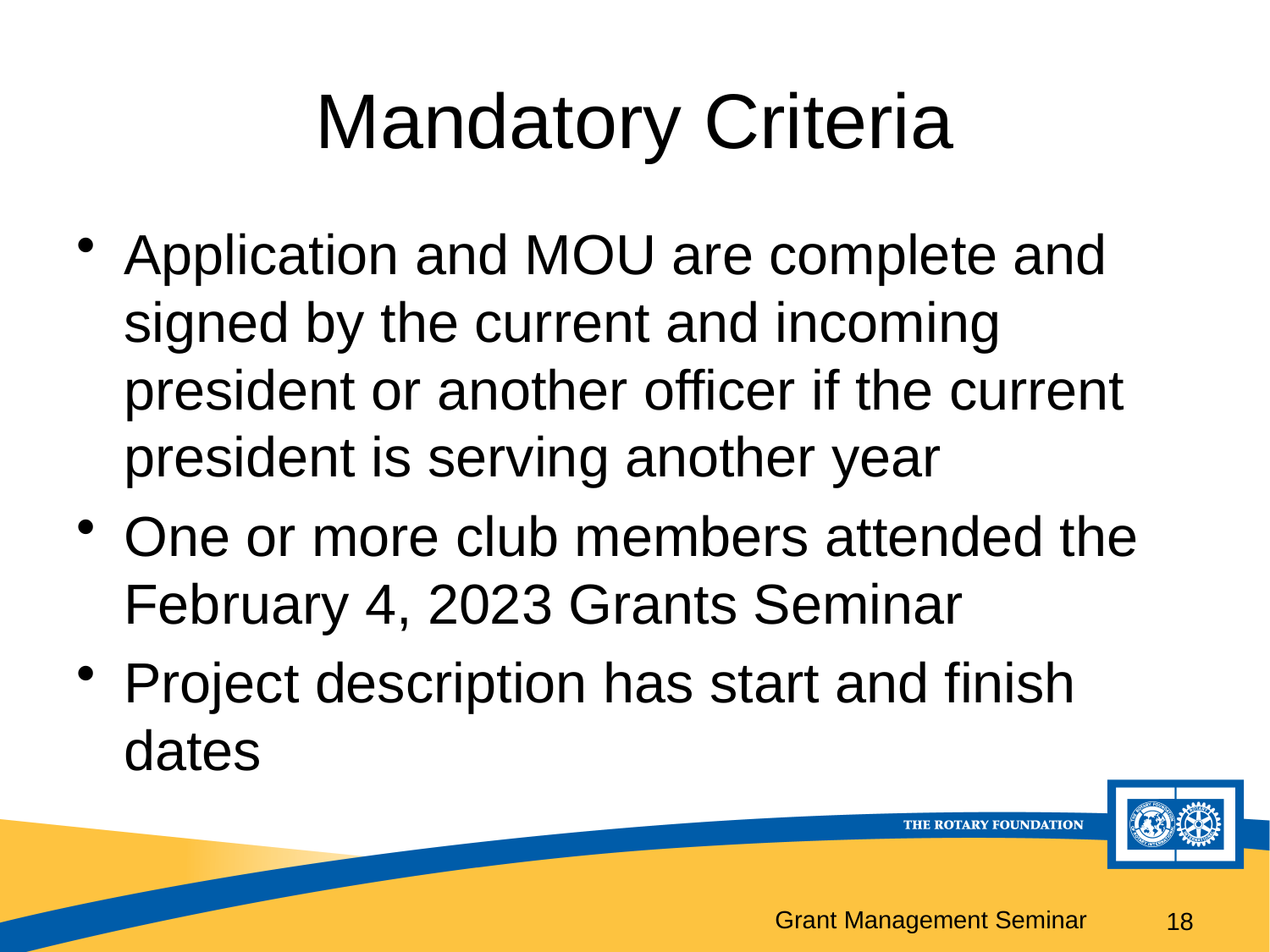

# Mandatory Criteria
Application and MOU are complete and signed by the current and incoming president or another officer if the current president is serving another year
One or more club members attended the February 4, 2023 Grants Seminar
Project description has start and finish dates

18